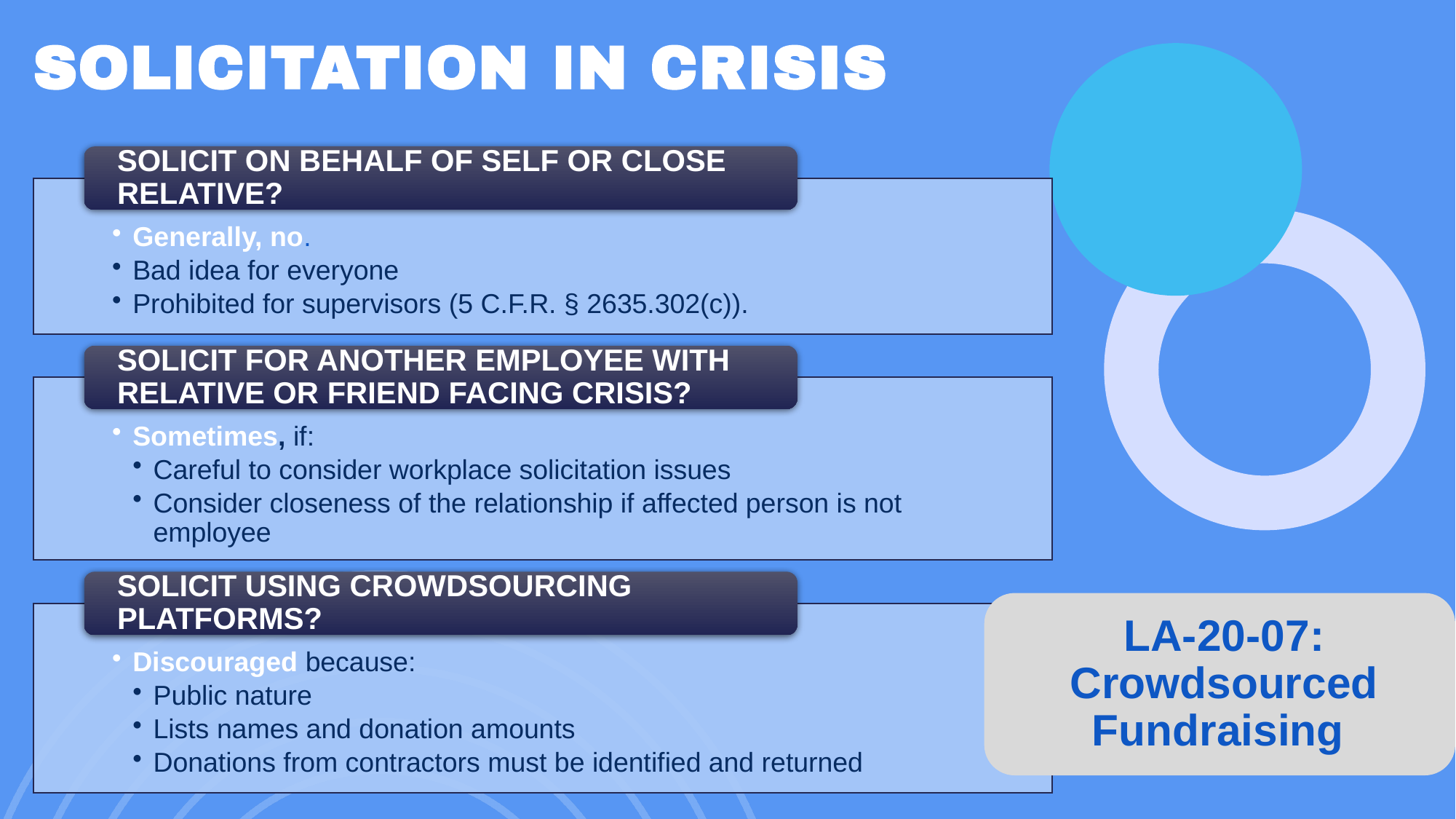

# Solicitation in Crisis
Generally, no.
Bad idea for everyone
Prohibited for supervisors (5 C.F.R. § 2635.302(c)).
Solicit on behalf of self or close relative?
Sometimes, if:
Careful to consider workplace solicitation issues
Consider closeness of the relationship if affected person is not employee
Solicit for another employee with relative or friend facing crisis?
Discouraged because:
Public nature
Lists names and donation amounts
Donations from contractors must be identified and returned
Solicit using crowdsourcing platforms?
LA-20-07: Crowdsourced Fundraising